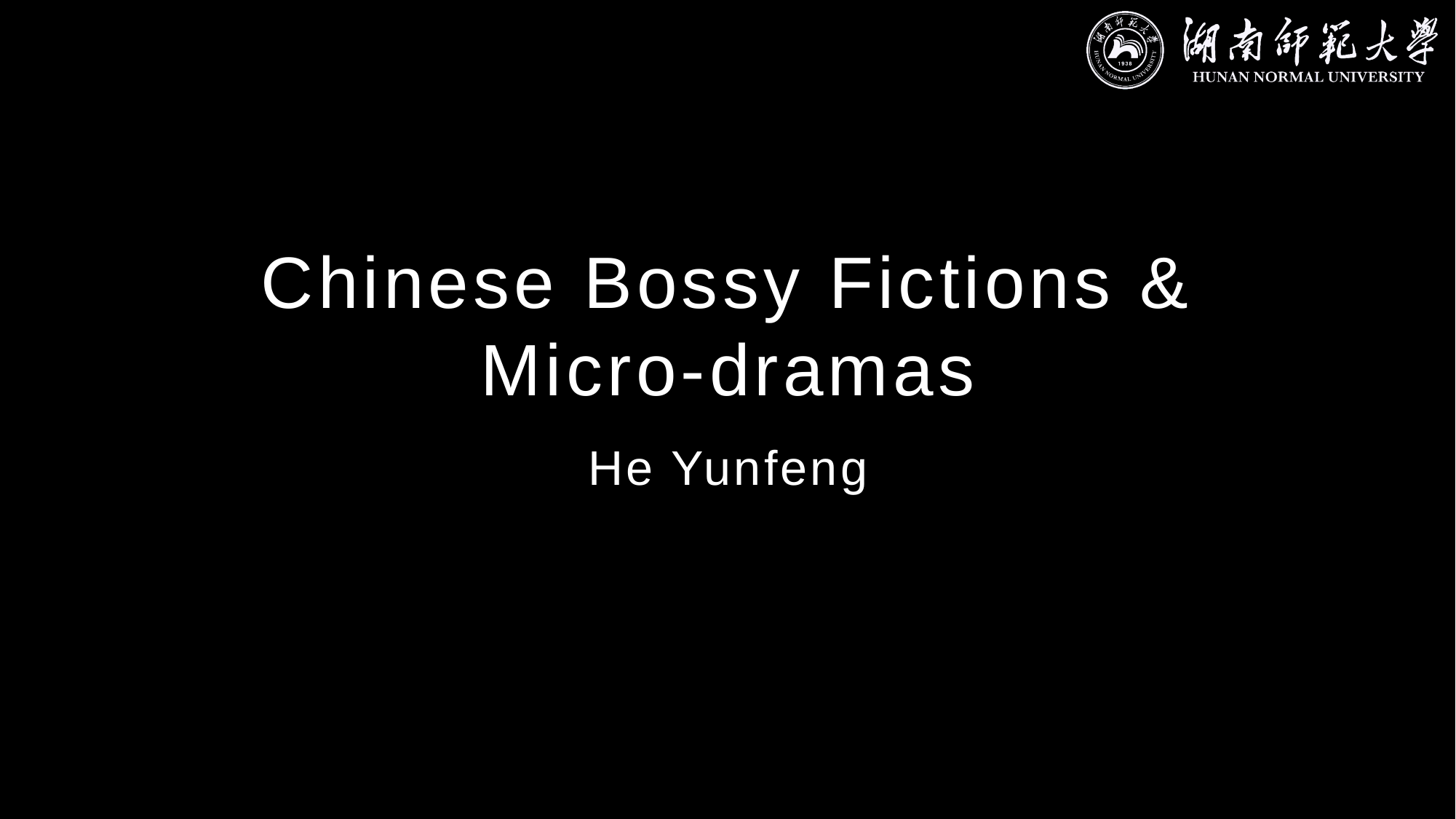

# Chinese Bossy Fictions & Micro-dramas
He Yunfeng